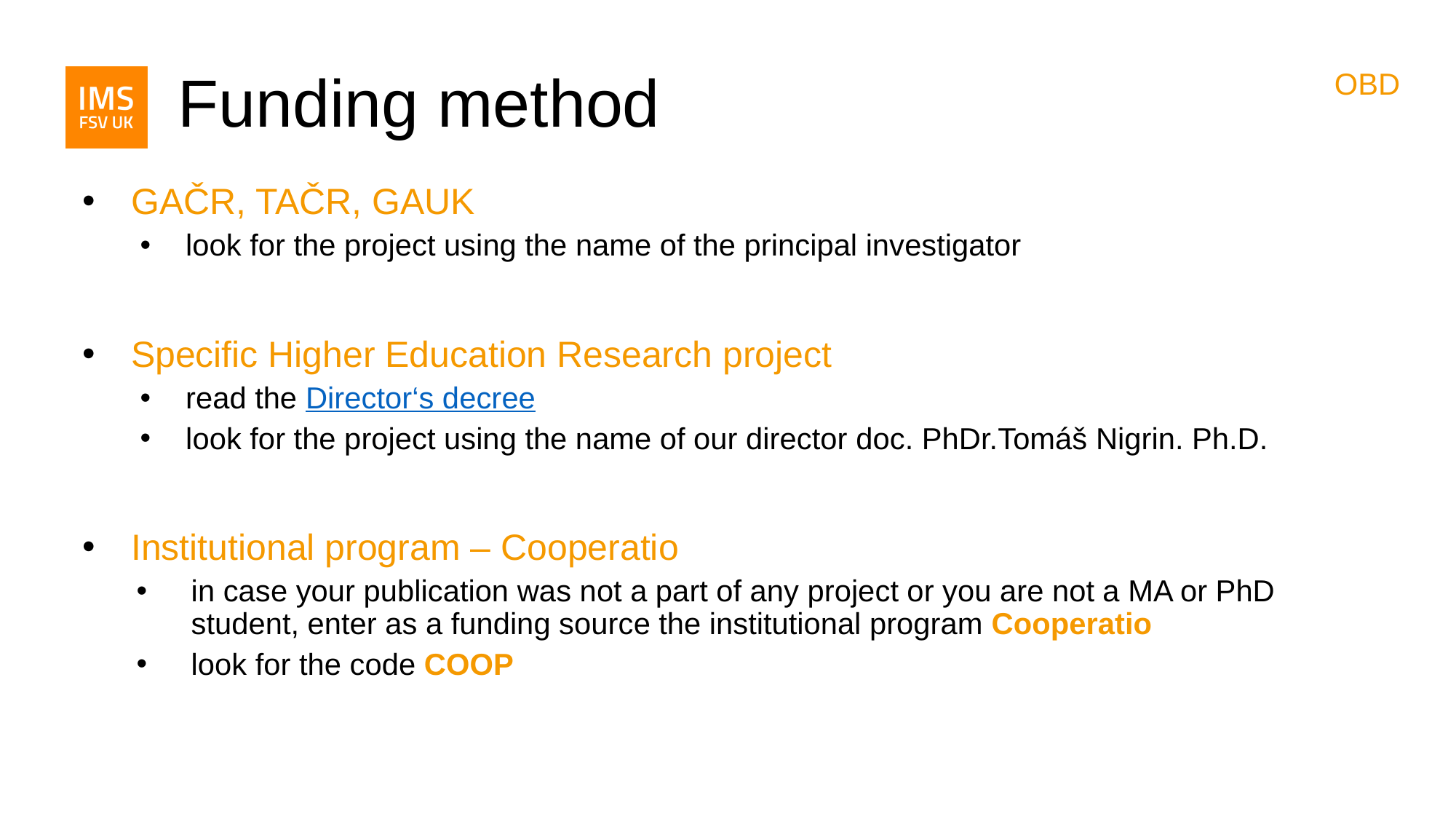

# Funding method
GAČR, TAČR, GAUK
look for the project using the name of the principal investigator

Specific Higher Education Research project
read the Director‘s decree
look for the project using the name of our director doc. PhDr.Tomáš Nigrin. Ph.D.

Institutional program – Cooperatio
in case your publication was not a part of any project or you are not a MA or PhD student, enter as a funding source the institutional program Cooperatio
look for the code COOP